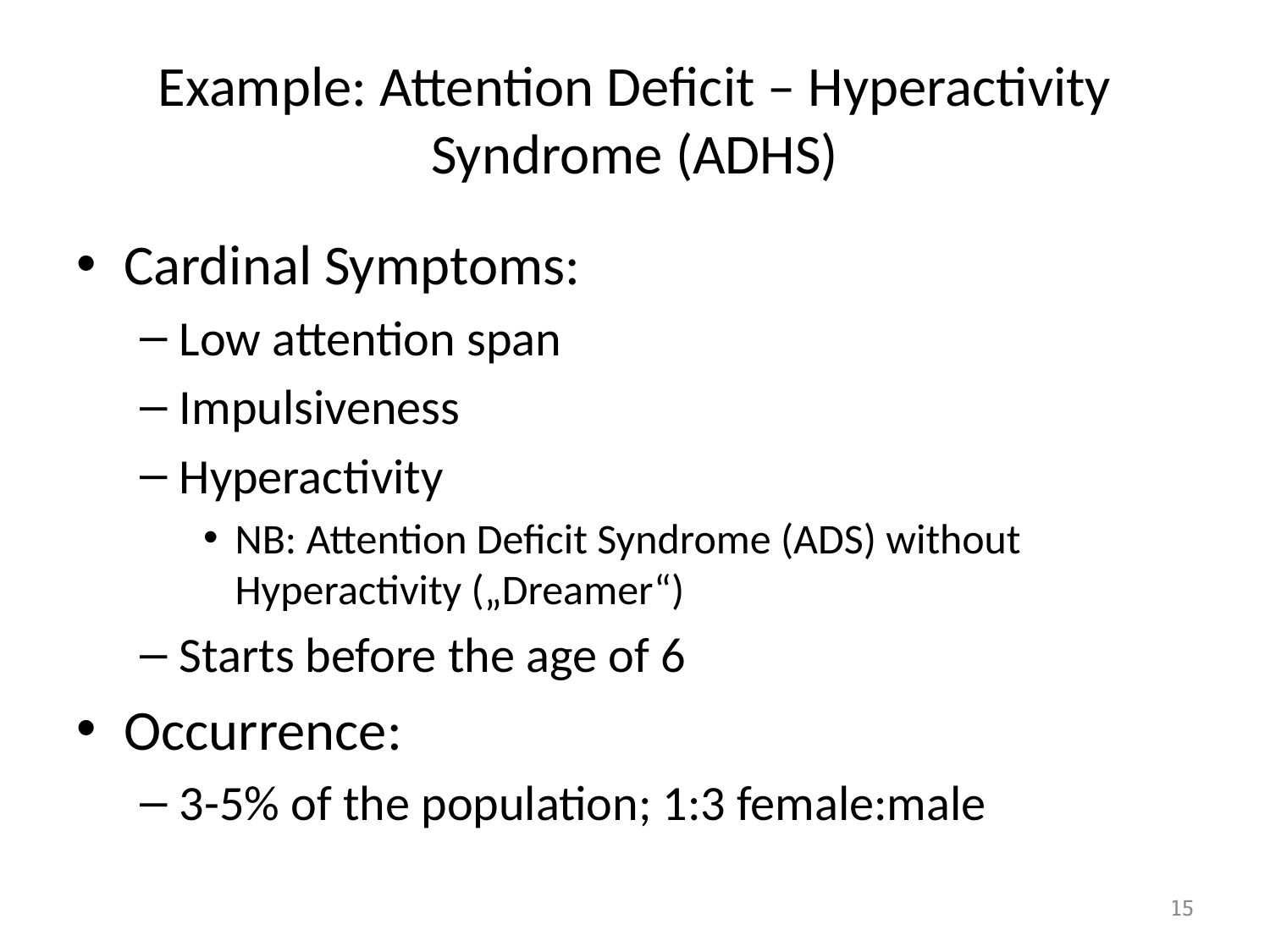

# Example: Attention Deficit – Hyperactivity Syndrome (ADHS)
Cardinal Symptoms:
Low attention span
Impulsiveness
Hyperactivity
NB: Attention Deficit Syndrome (ADS) without Hyperactivity („Dreamer“)
Starts before the age of 6
Occurrence:
3-5% of the population; 1:3 female:male

15